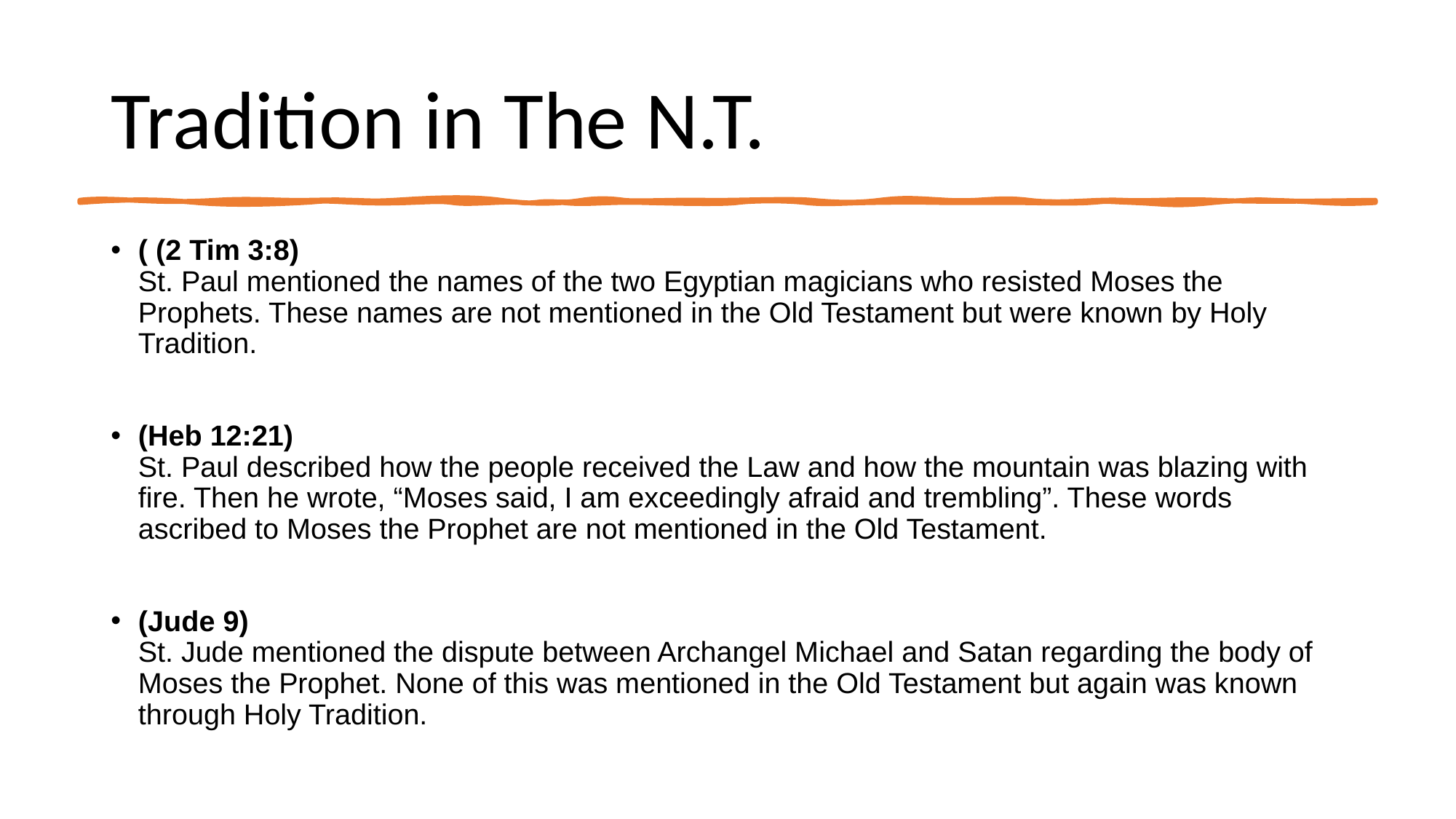

# Tradition in The N.T.

( (2 Tim 3:8)
St. Paul mentioned the names of the two Egyptian magicians who resisted Moses the Prophets. These names are not mentioned in the Old Testament but were known by Holy Tradition.

(Heb 12:21)
St. Paul described how the people received the Law and how the mountain was blazing with fire. Then he wrote, “Moses said, I am exceedingly afraid and trembling”. These words ascribed to Moses the Prophet are not mentioned in the Old Testament.

(Jude 9)
St. Jude mentioned the dispute between Archangel Michael and Satan regarding the body of Moses the Prophet. None of this was mentioned in the Old Testament but again was known through Holy Tradition.